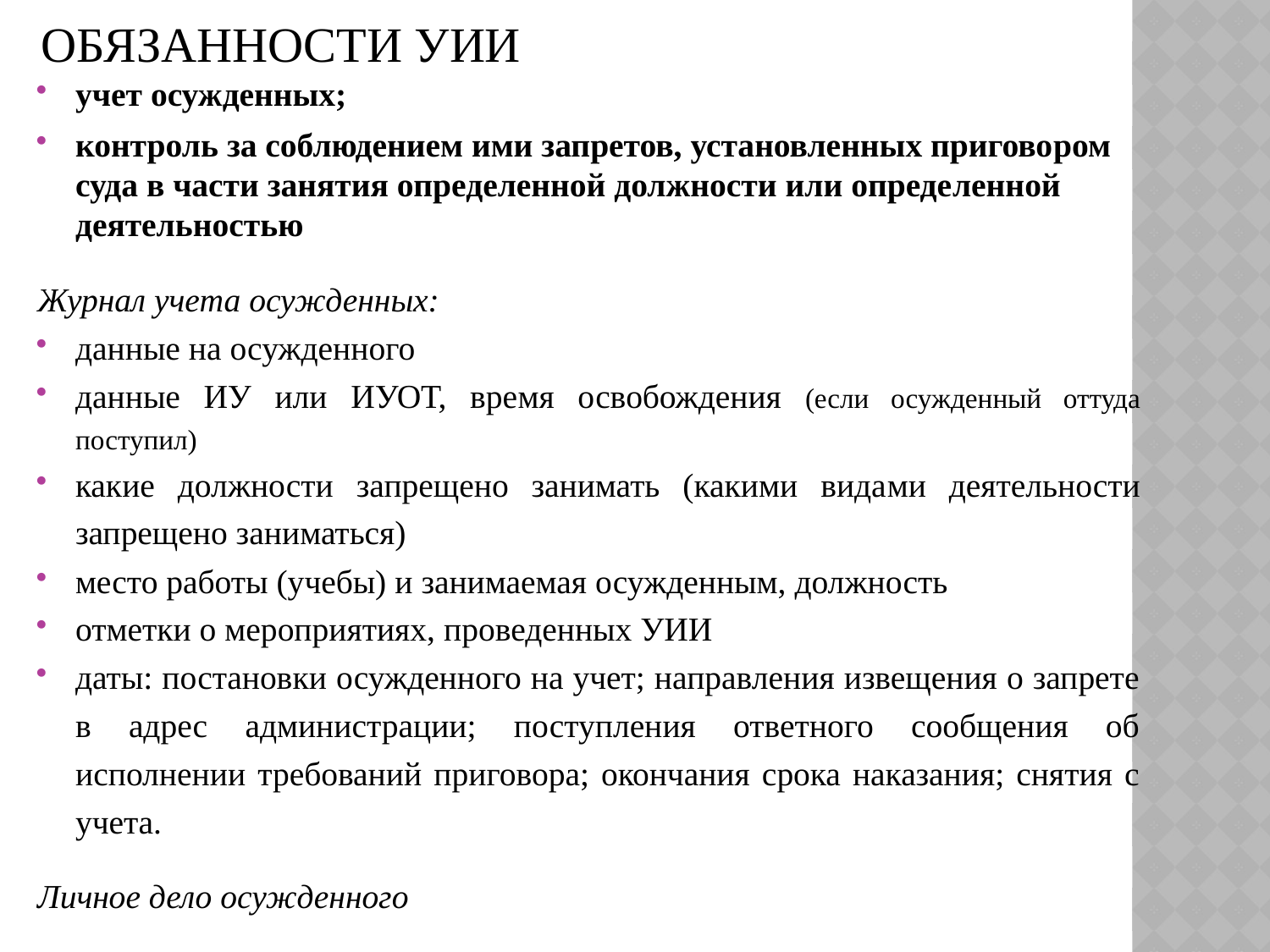

# Обязанности УИИ
учет осужденных;
контроль за соблюдением ими запретов, установленных пригово­ром суда в части занятия определенной должности или опреде­ленной деятельностью

Журнал уче­та осужденных:
данные на осужденного
данные ИУ или ИУОТ, вре­мя освобождения (если осужденный оттуда поступил)
какие должности запрещено занимать (какими вида­ми деятельности запрещено заниматься)
место работы (учебы) и занимаемая осужденным, должность
отметки о мероприятиях, проведенных УИИ
даты: постановки осужденного на учет; направления извещения о запрете в адрес администрации; поступления ответного сообщения об исполнении требований приговора; окончания срока наказания; снятия с учета.

Личное дело осужденного